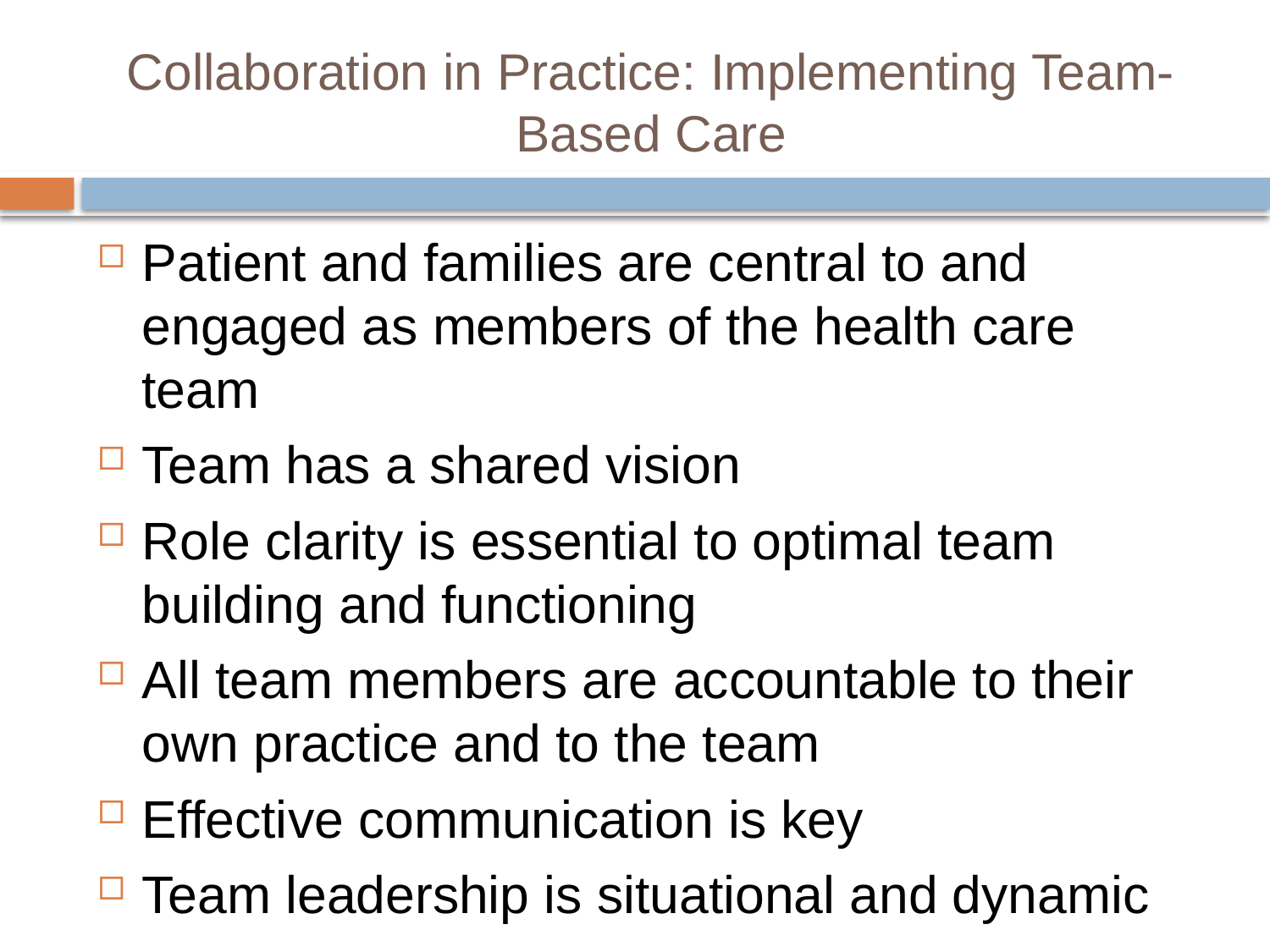

# Collaboration in Practice: Implementing Team-Based Care
Patient and families are central to and engaged as members of the health care team
Team has a shared vision
Role clarity is essential to optimal team building and functioning
All team members are accountable to their own practice and to the team
Effective communication is key
Team leadership is situational and dynamic